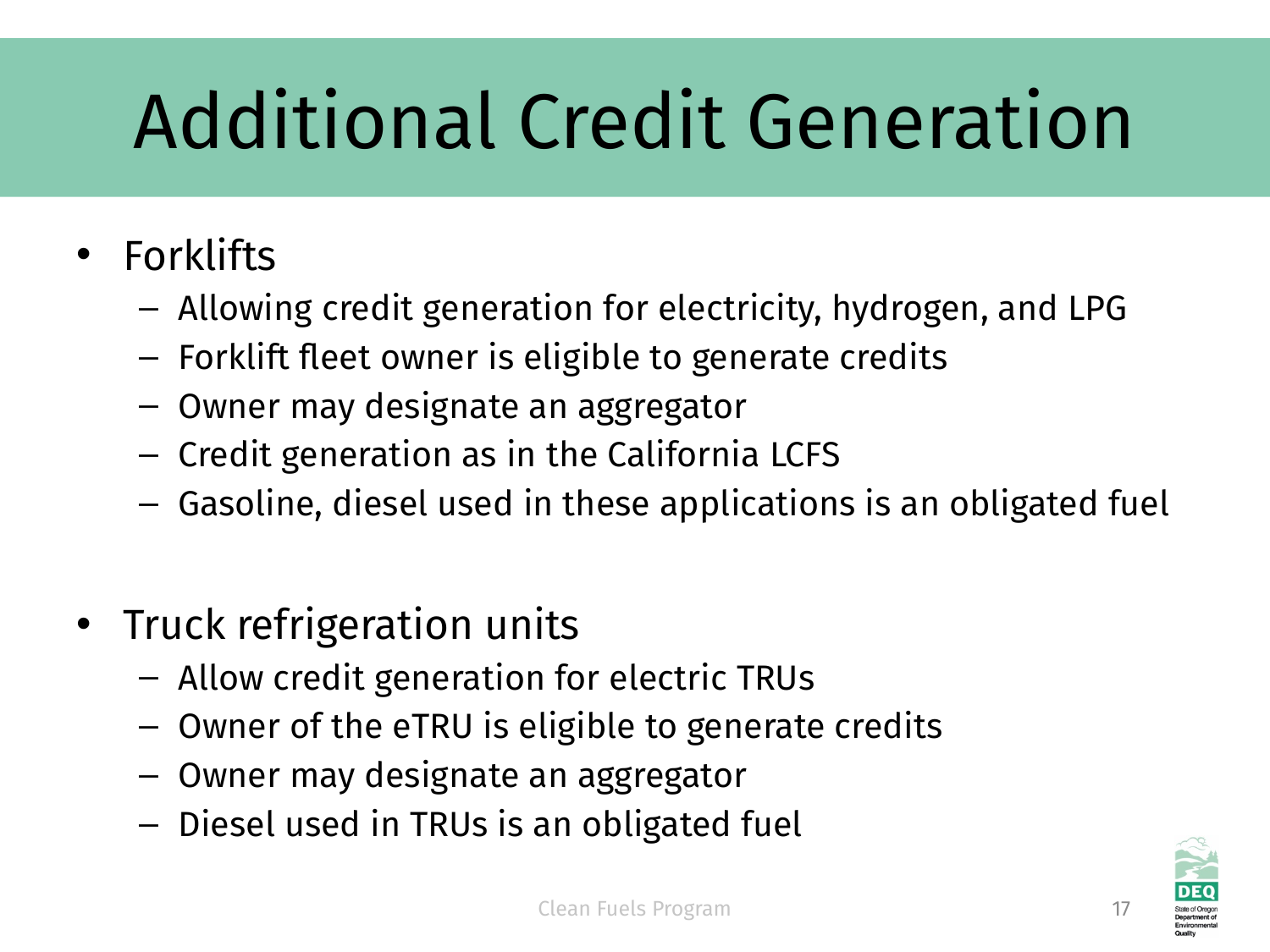

# Additional Credit Generation
Forklifts
Allowing credit generation for electricity, hydrogen, and LPG
Forklift fleet owner is eligible to generate credits
Owner may designate an aggregator
Credit generation as in the California LCFS
Gasoline, diesel used in these applications is an obligated fuel

Truck refrigeration units
Allow credit generation for electric TRUs
Owner of the eTRU is eligible to generate credits
Owner may designate an aggregator
Diesel used in TRUs is an obligated fuel
Clean Fuels Program
17